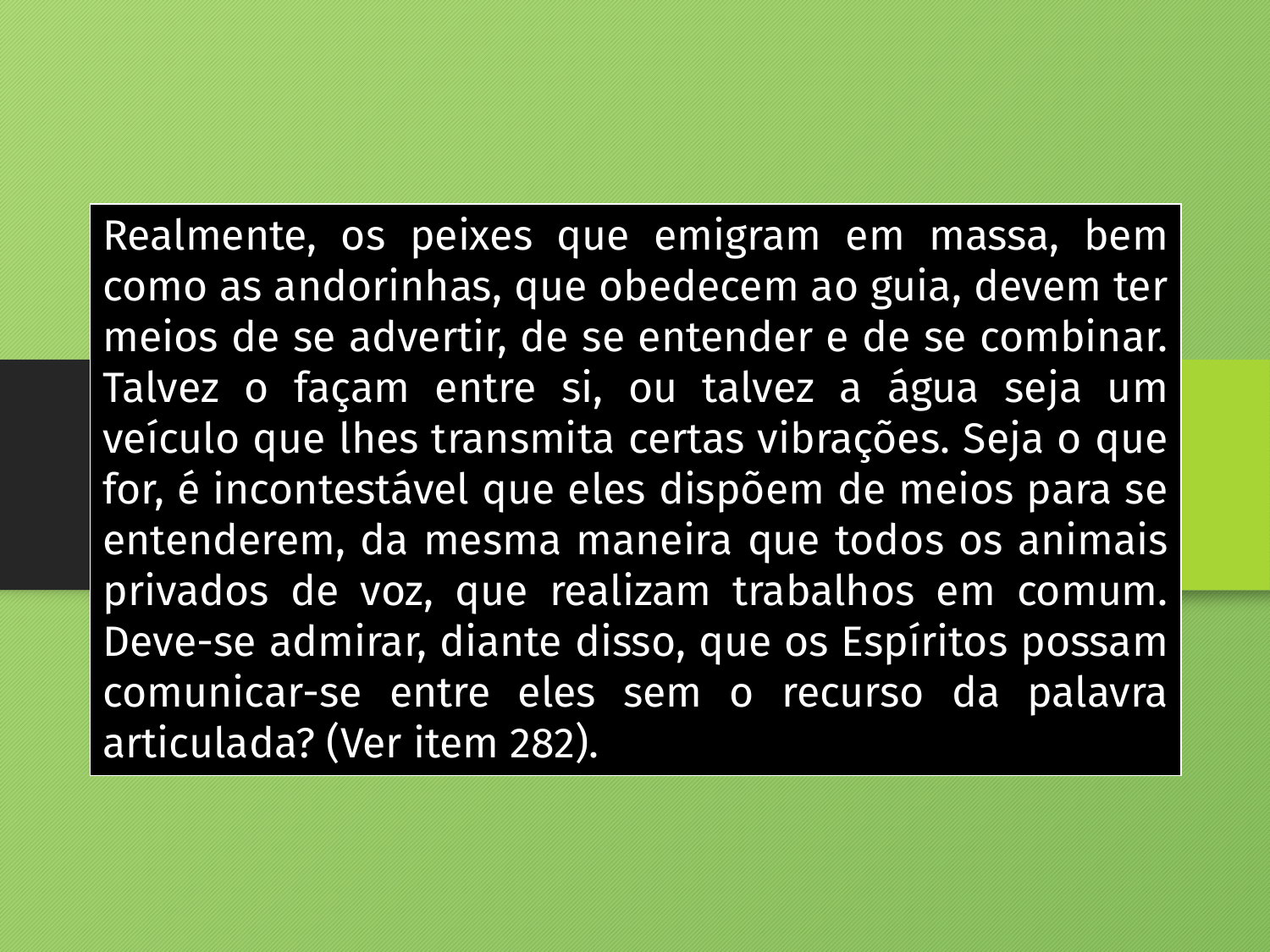

| Realmente, os peixes que emigram em massa, bem como as andorinhas, que obedecem ao guia, devem ter meios de se advertir, de se entender e de se combinar. Talvez o façam entre si, ou talvez a água seja um veículo que lhes transmita certas vibrações. Seja o que for, é incontestável que eles dispõem de meios para se entenderem, da mesma maneira que todos os animais privados de voz, que realizam trabalhos em comum. Deve-se admirar, diante disso, que os Espíritos possam comunicar-se entre eles sem o recurso da palavra articulada? (Ver item 282). |
| --- |